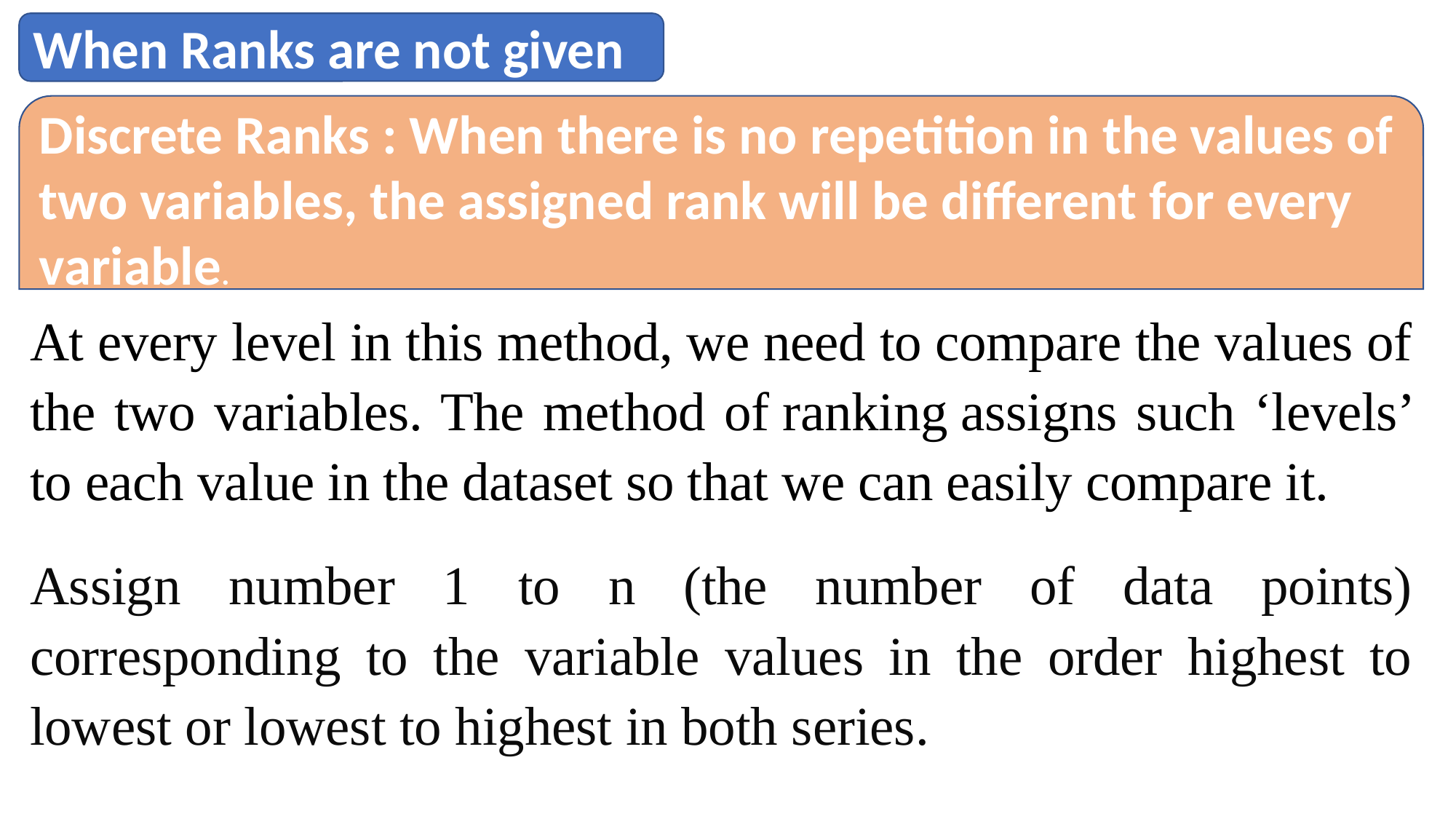

When Ranks are not given
Discrete Ranks : When there is no repetition in the values of two variables, the assigned rank will be different for every variable.
At every level in this method, we need to compare the values of the two variables. The method of ranking assigns such ‘levels’ to each value in the dataset so that we can easily compare it.
Assign number 1 to n (the number of data points) corresponding to the variable values in the order highest to lowest or lowest to highest in both series.